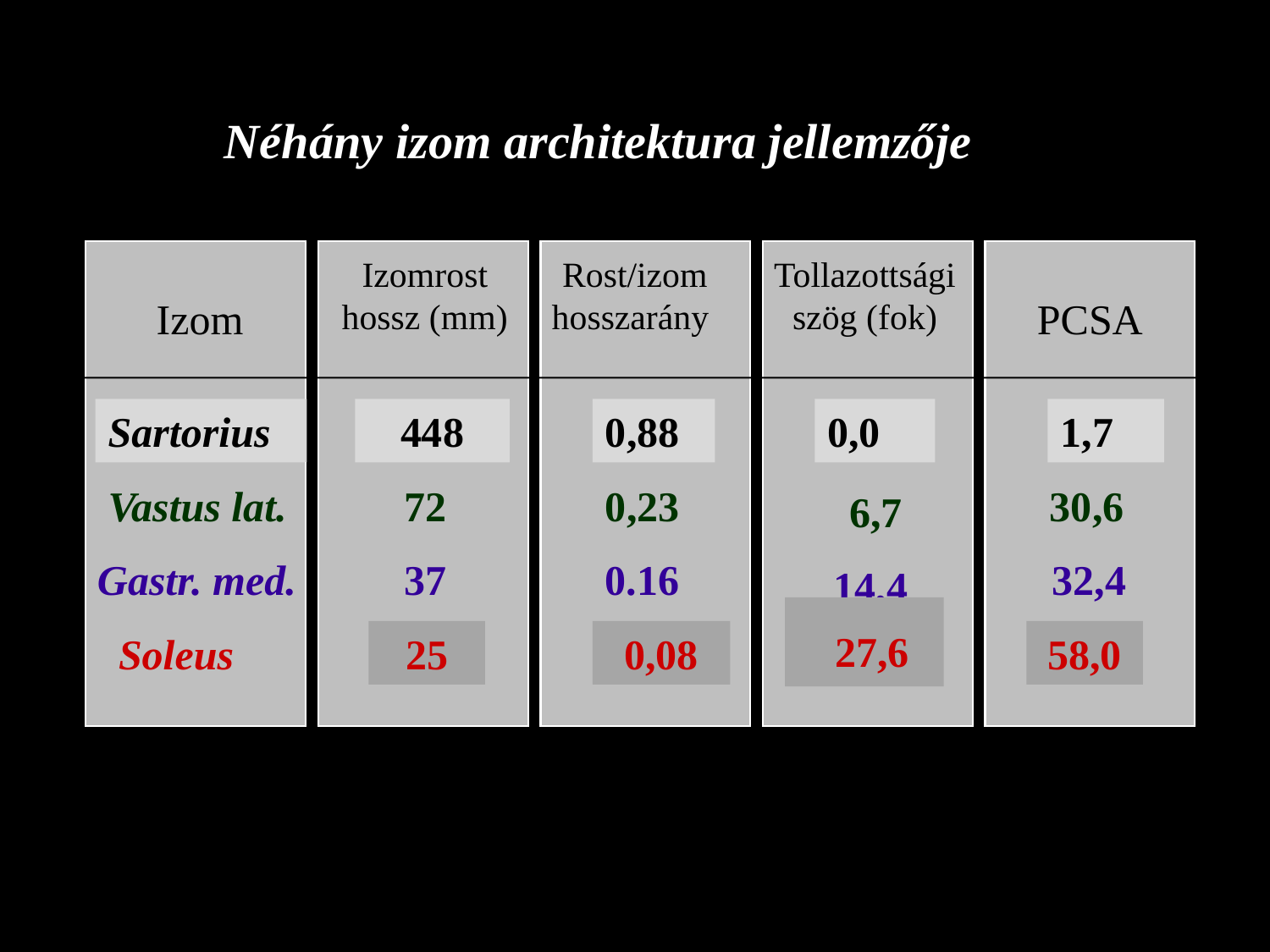

Néhány izom architektura jellemzője

Izomrost hossz (mm)
Rost/izom hosszarány
Tollazottsági szög (fok)
Izom
PCSA

Sartorius
448
0,88
0,0
1,7
Vastus lat.
72
0,23
 6,7
30,6
Gastr. med.
37
0.16
 14,4
32,4
 27,6
Soleus
25
0,08
58,0